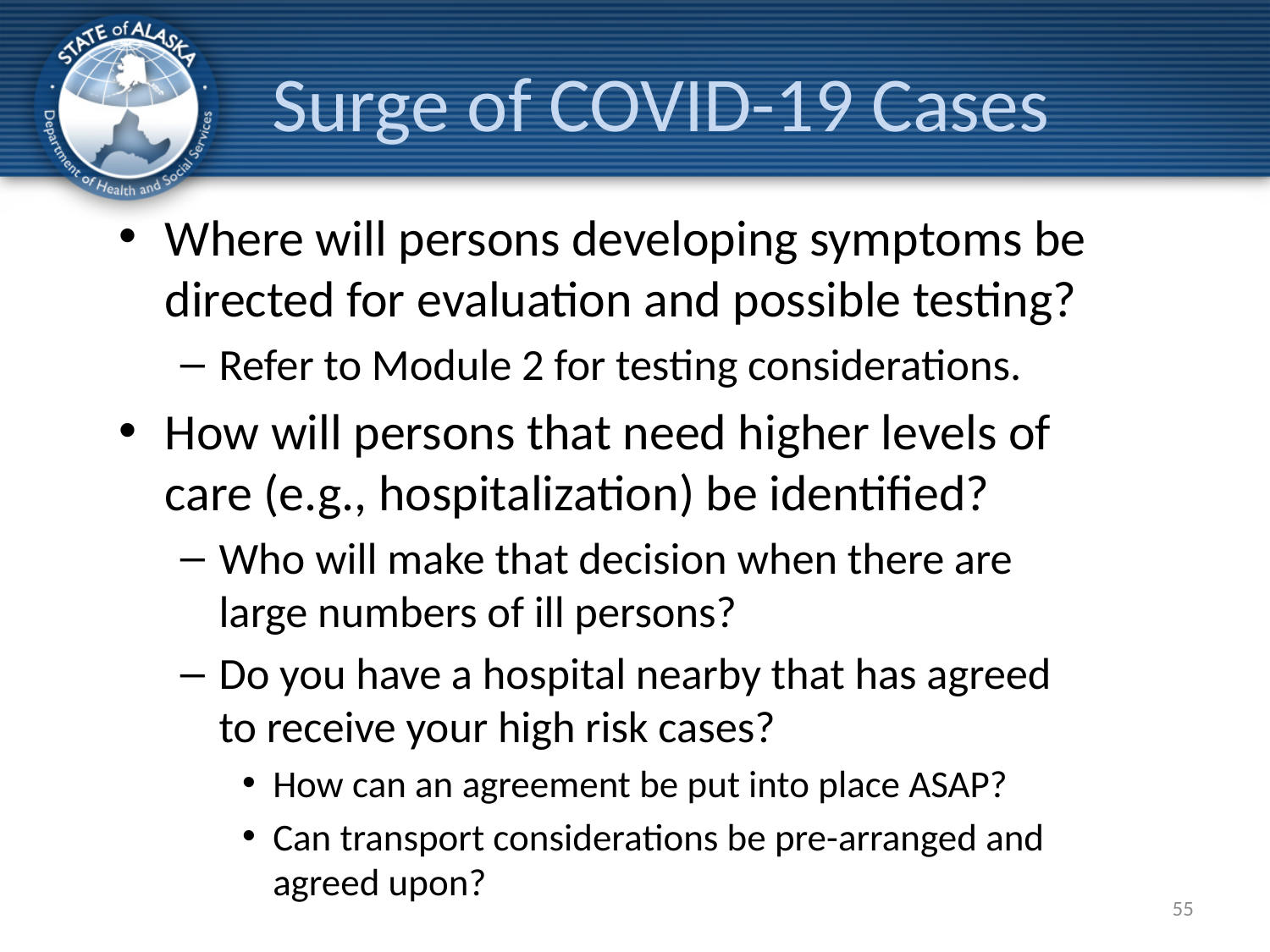

# Surge of COVID-19 Cases
Where will persons developing symptoms be directed for evaluation and possible testing?
Refer to Module 2 for testing considerations.
How will persons that need higher levels of care (e.g., hospitalization) be identified?
Who will make that decision when there are large numbers of ill persons?
Do you have a hospital nearby that has agreed to receive your high risk cases?
How can an agreement be put into place ASAP?
Can transport considerations be pre-arranged and agreed upon?

55